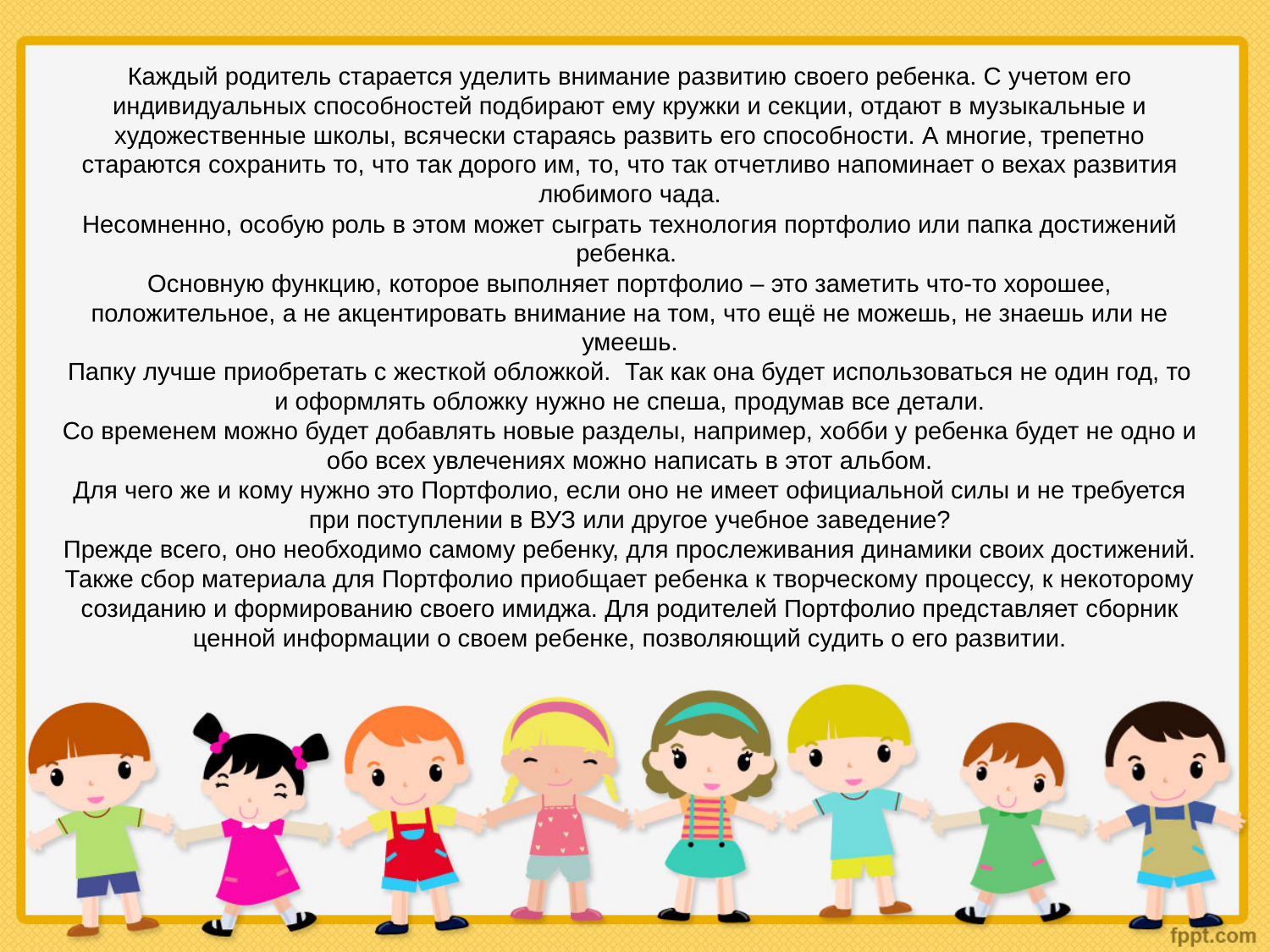

Каждый родитель старается уделить внимание развитию своего ребенка. С учетом его индивидуальных способностей подбирают ему кружки и секции, отдают в музыкальные и художественные школы, всячески стараясь развить его способности. А многие, трепетно стараются сохранить то, что так дорого им, то, что так отчетливо напоминает о вехах развития любимого чада.
Несомненно, особую роль в этом может сыграть технология портфолио или папка достижений ребенка.
Основную функцию, которое выполняет портфолио – это заметить что-то хорошее, положительное, а не акцентировать внимание на том, что ещё не можешь, не знаешь или не умеешь.
Папку лучше приобретать с жесткой обложкой.  Так как она будет использоваться не один год, то и оформлять обложку нужно не спеша, продумав все детали.
Со временем можно будет добавлять новые разделы, например, хобби у ребенка будет не одно и обо всех увлечениях можно написать в этот альбом.
Для чего же и кому нужно это Портфолио, если оно не имеет официальной силы и не требуется при поступлении в ВУЗ или другое учебное заведение?
Прежде всего, оно необходимо самому ребенку, для прослеживания динамики своих достижений. Также сбор материала для Портфолио приобщает ребенка к творческому процессу, к некоторому созиданию и формированию своего имиджа. Для родителей Портфолио представляет сборник ценной информации о своем ребенке, позволяющий судить о его развитии.